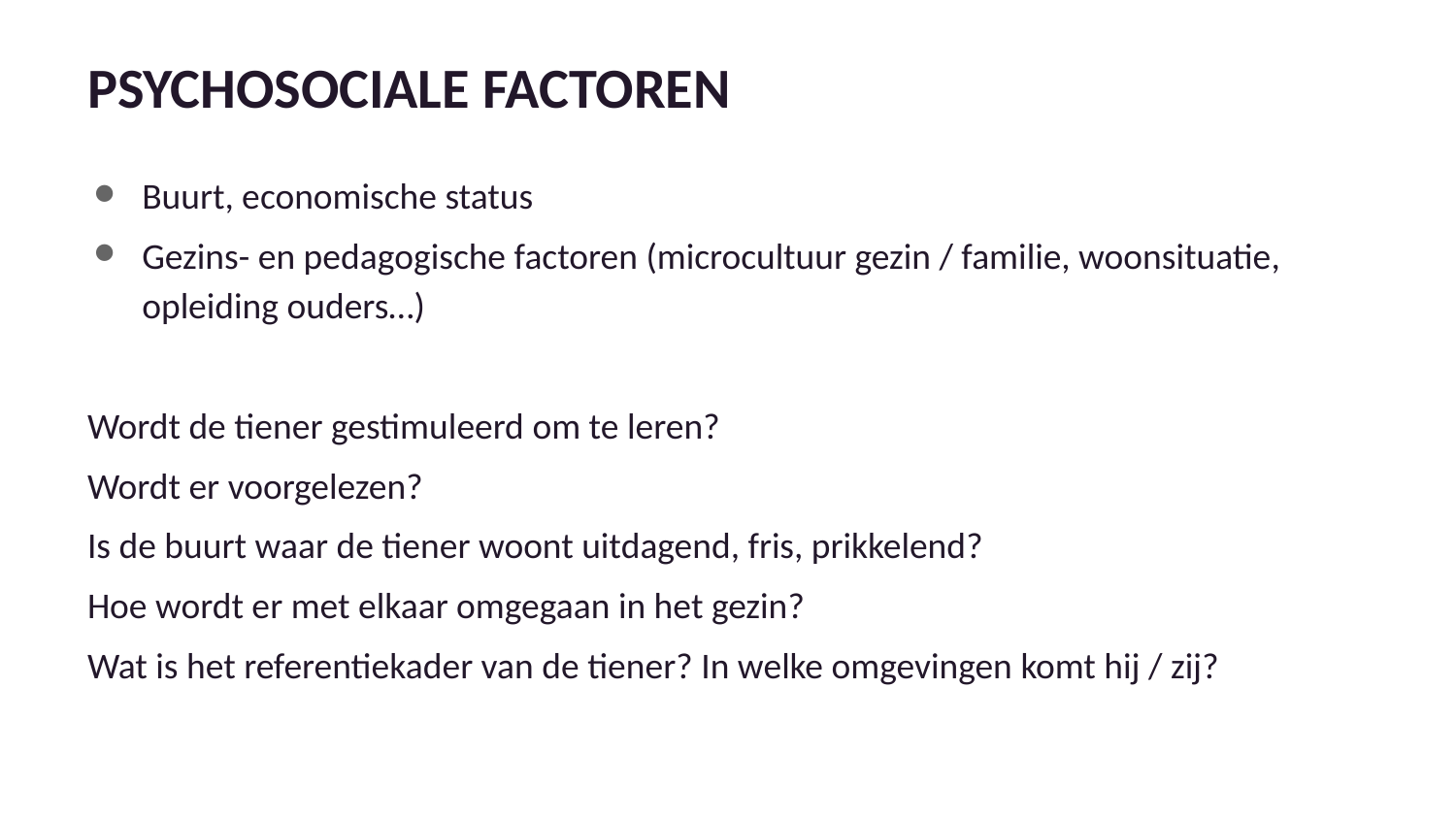

# PSYCHOSOCIALE FACTOREN
Buurt, economische status
Gezins- en pedagogische factoren (microcultuur gezin / familie, woonsituatie, opleiding ouders…)

Wordt de tiener gestimuleerd om te leren?
Wordt er voorgelezen?
Is de buurt waar de tiener woont uitdagend, fris, prikkelend?
Hoe wordt er met elkaar omgegaan in het gezin?
Wat is het referentiekader van de tiener? In welke omgevingen komt hij / zij?